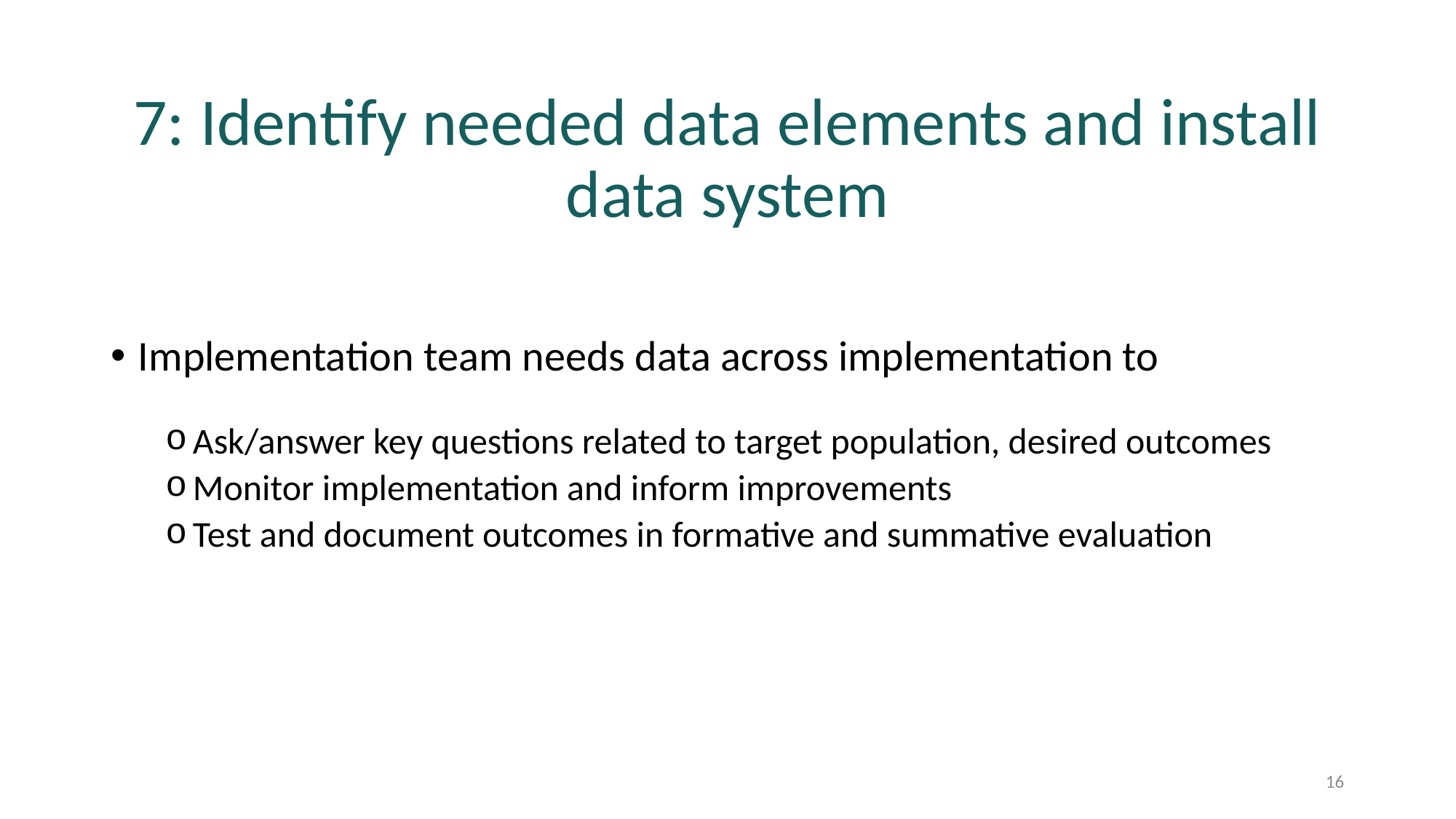

# 7: Identify needed data elements and install data system

Implementation team needs data across implementation to

Ask/answer key questions related to target population, desired outcomes
Monitor implementation and inform improvements
Test and document outcomes in formative and summative evaluation
16